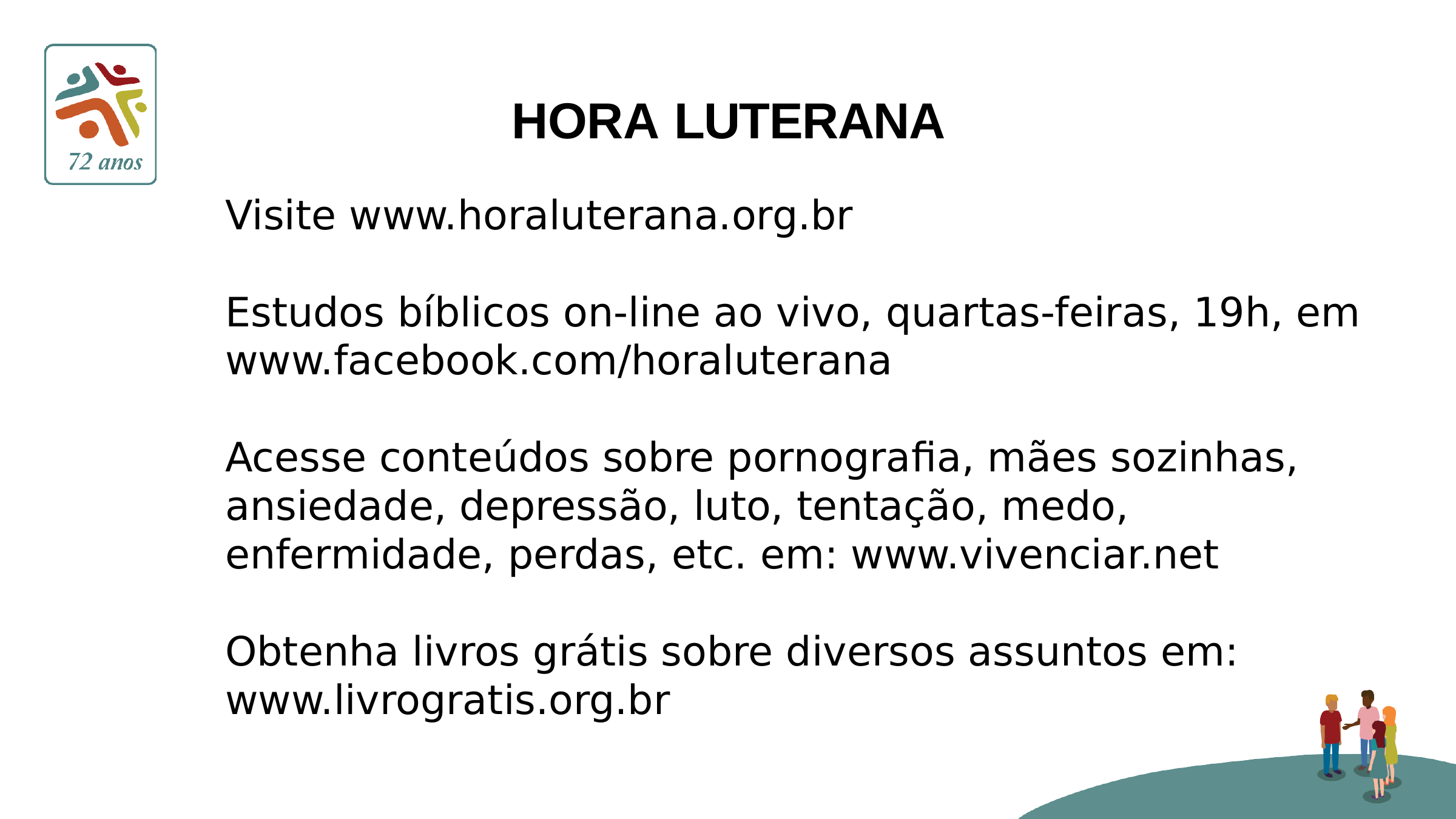

# HORA LUTERANA
Visite www.horaluterana.org.br

Estudos bíblicos on-line ao vivo, quartas-feiras, 19h, em www.facebook.com/horaluterana

Acesse conteúdos sobre pornografia, mães sozinhas, ansiedade, depressão, luto, tentação, medo, enfermidade, perdas, etc. em: www.vivenciar.net

Obtenha livros grátis sobre diversos assuntos em: www.livrogratis.org.br